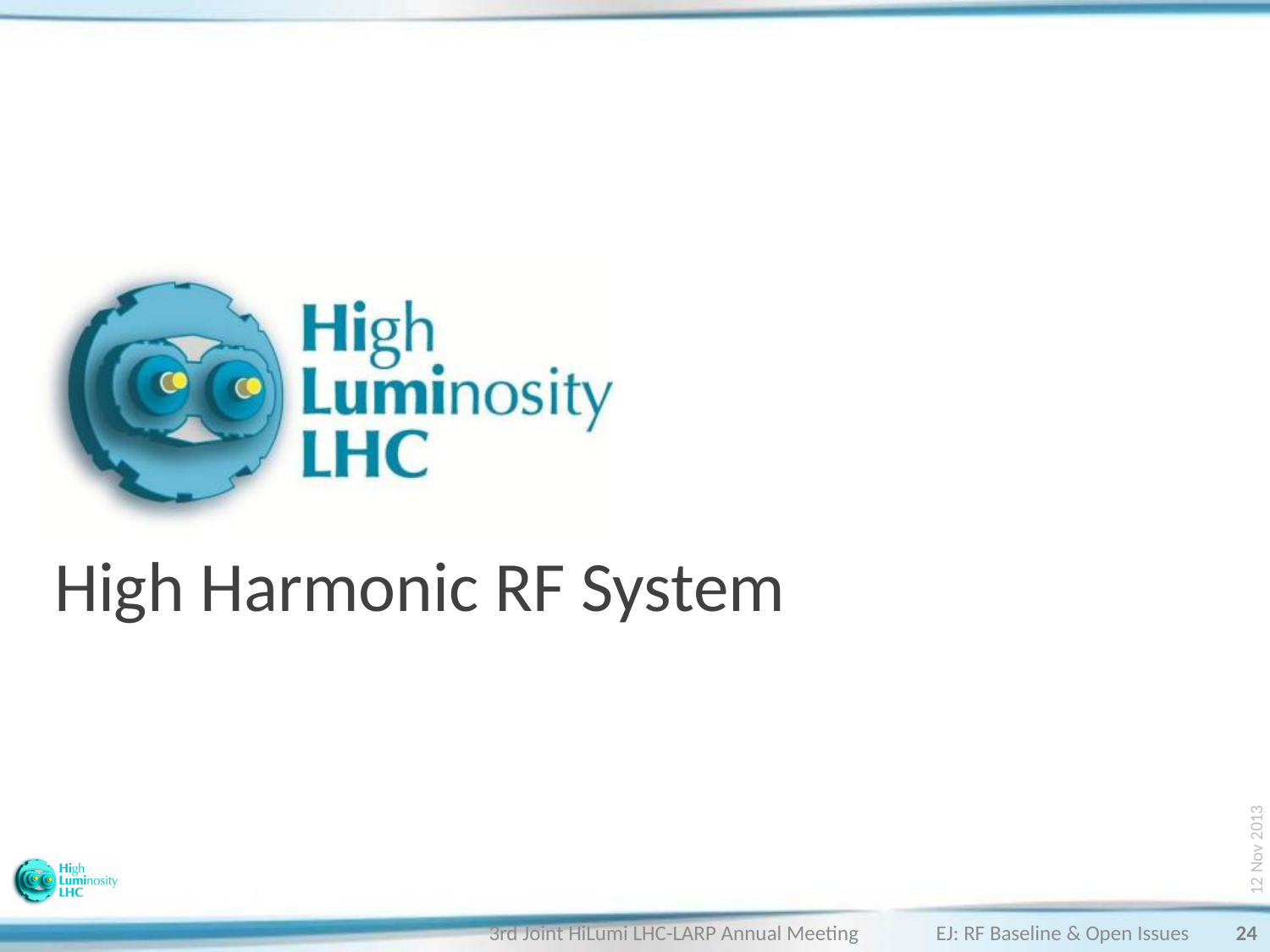

12 Nov 2013
# High Harmonic RF System
24
3rd Joint HiLumi LHC-LARP Annual Meeting                EJ: RF Baseline & Open Issues